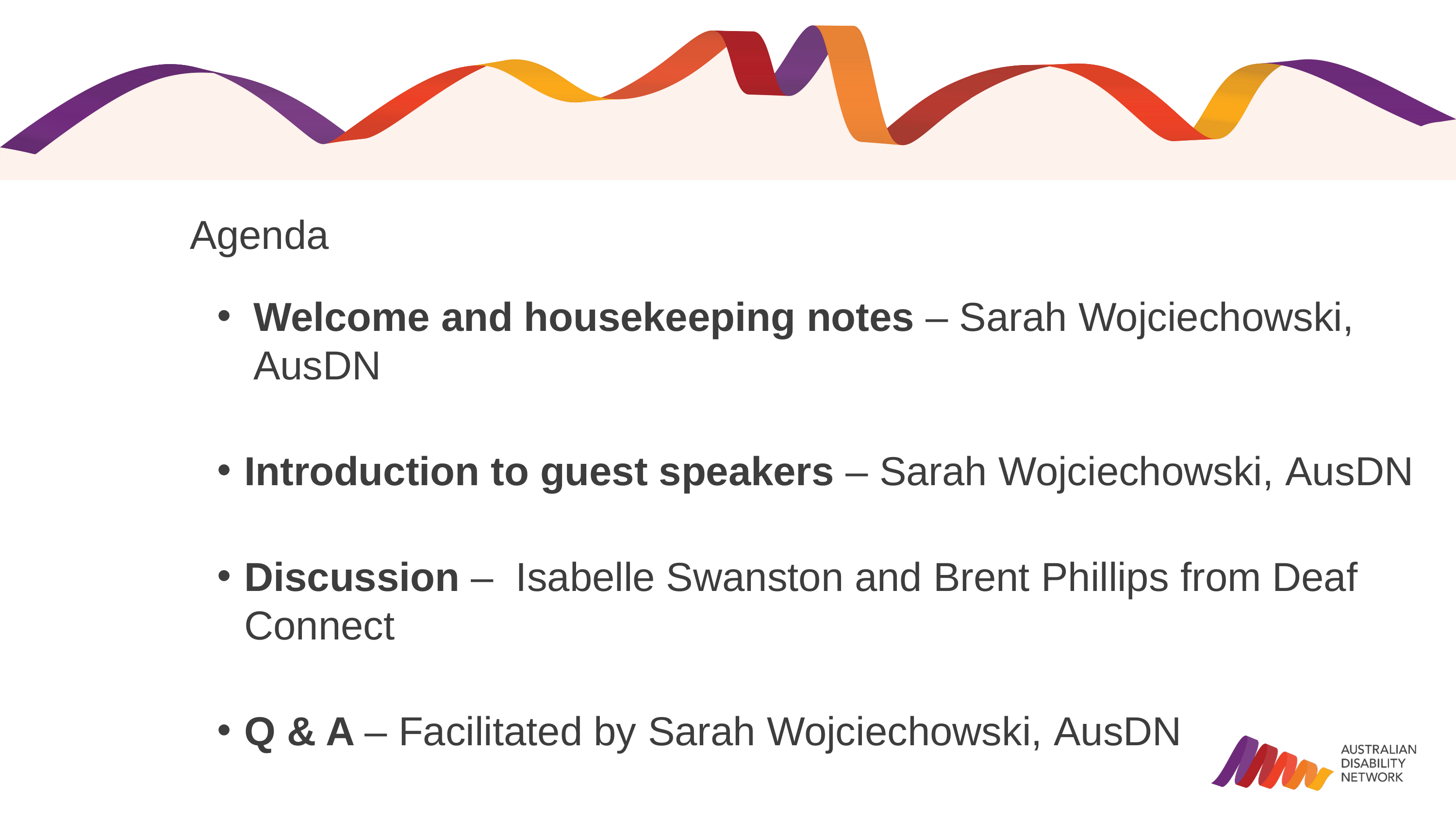

Agenda
Welcome and housekeeping notes – Sarah Wojciechowski, AusDN
Introduction to guest speakers – Sarah Wojciechowski, AusDN
Discussion –  Isabelle Swanston and Brent Phillips from Deaf Connect
Q & A – Facilitated by Sarah Wojciechowski, AusDN
Wrap-up and close – Sarah Wojciechowski, AusDN